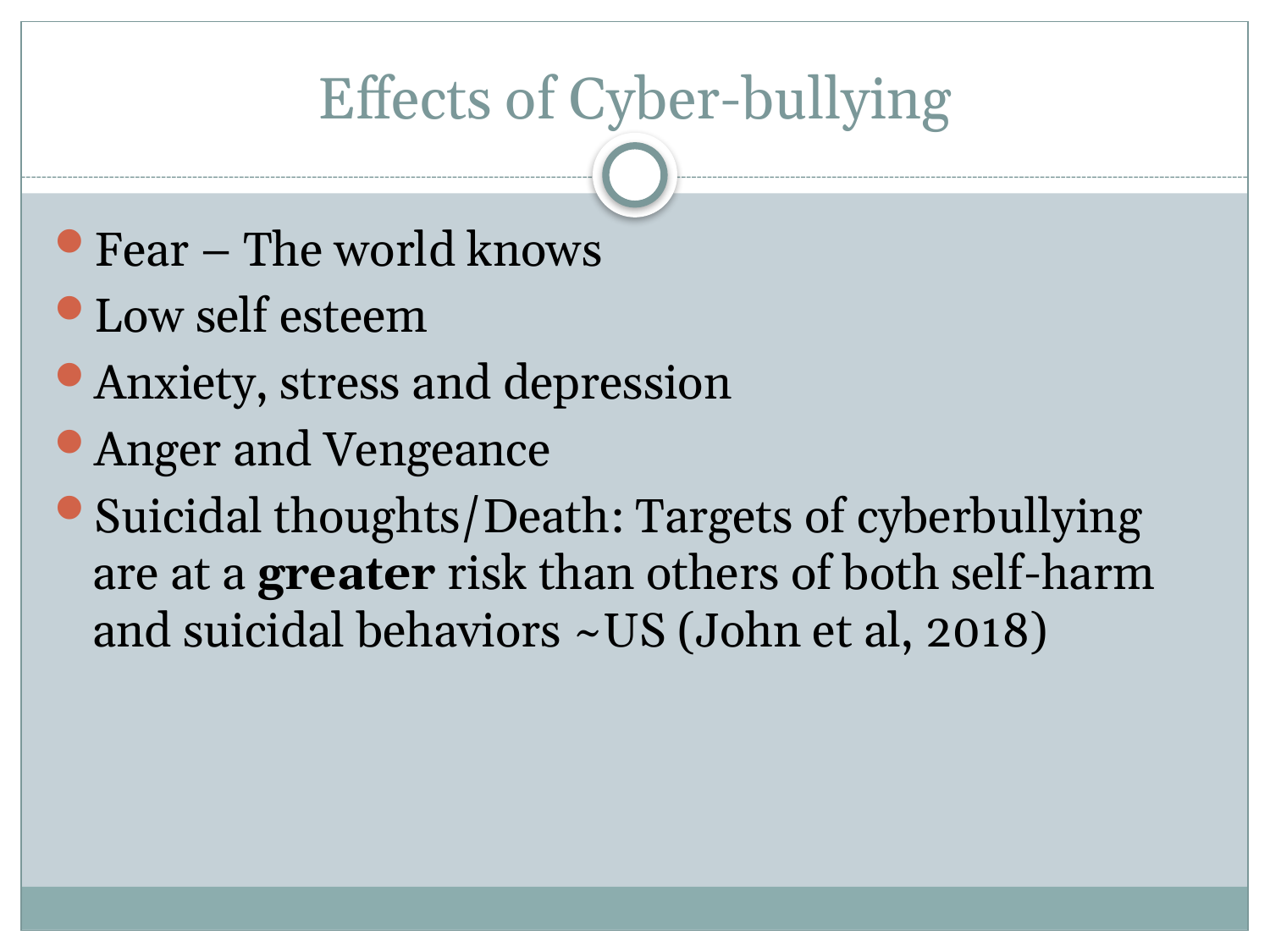

# Effects of Cyber-bullying
Fear – The world knows
Low self esteem
Anxiety, stress and depression
Anger and Vengeance
Suicidal thoughts/Death: Targets of cyberbullying are at a greater risk than others of both self-harm and suicidal behaviors ~US (John et al, 2018)